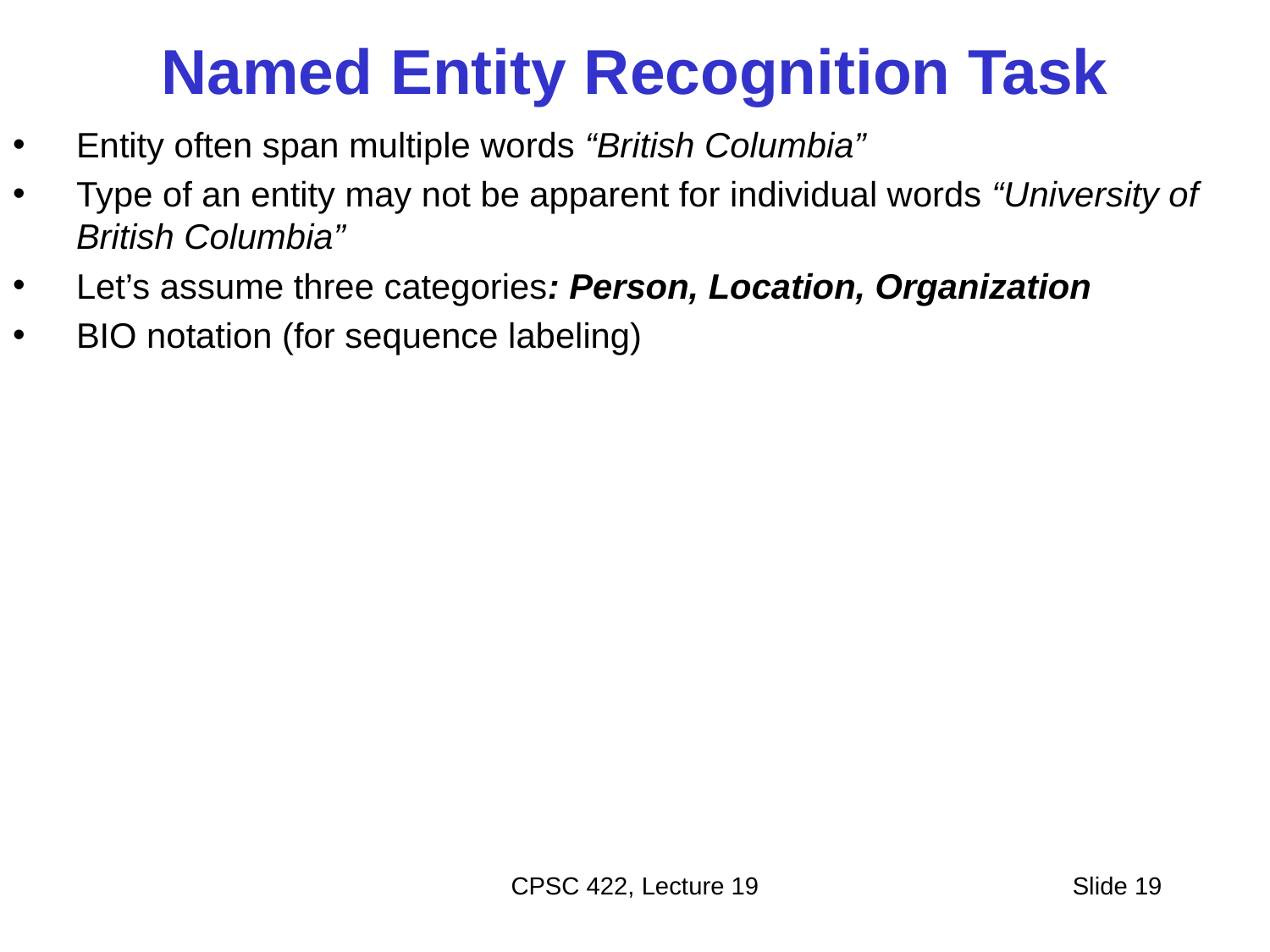

# Named Entity Recognition Task
Entity often span multiple words “British Columbia”
Type of an entity may not be apparent for individual words “University of British Columbia”
Let’s assume three categories: Person, Location, Organization
BIO notation (for sequence labeling)
CPSC 422, Lecture 19
Slide 19